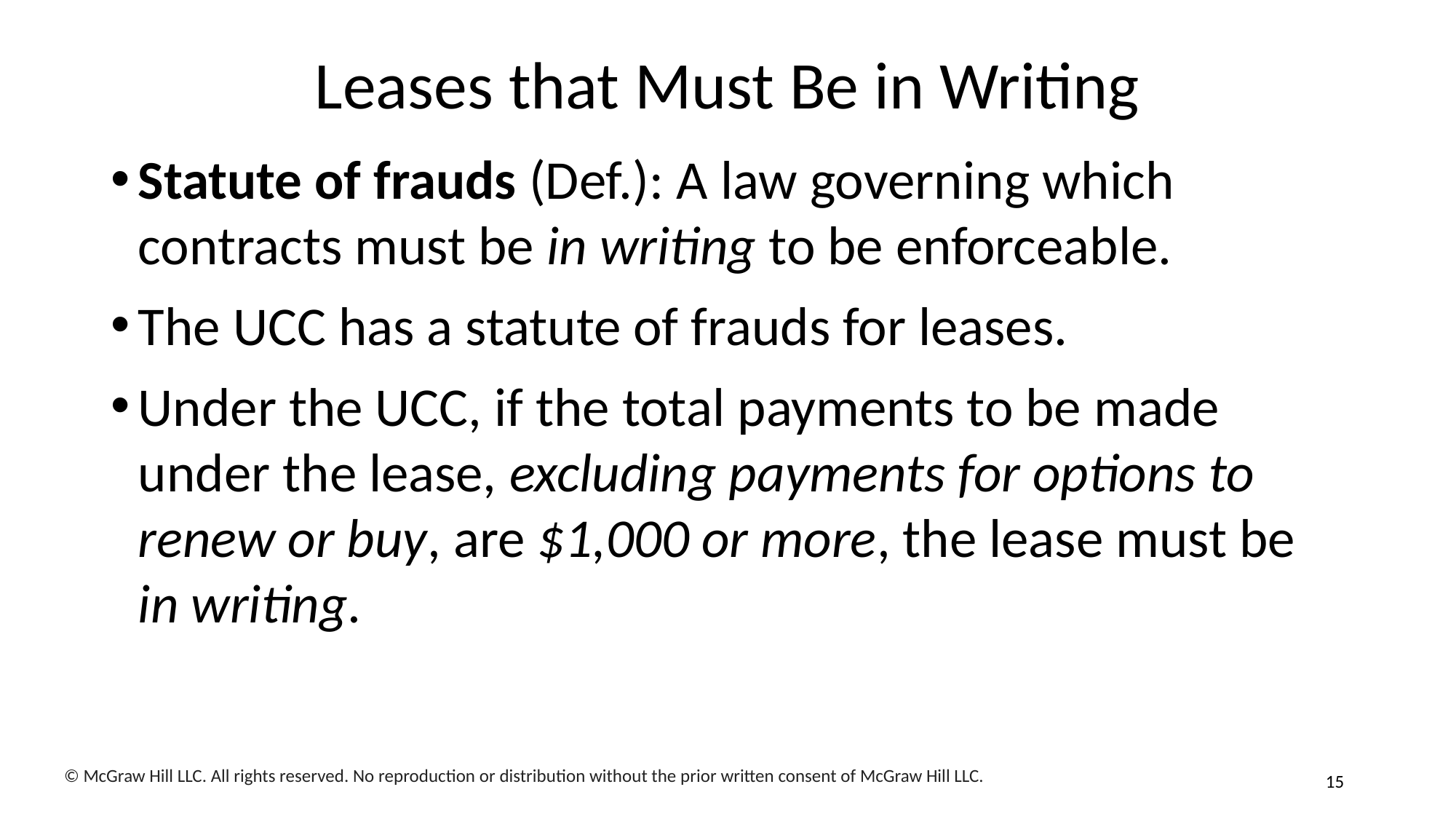

# Leases that Must Be in Writing
Statute of frauds (Def.): A law governing which contracts must be in writing to be enforceable.
The UCC has a statute of frauds for leases.
Under the UCC, if the total payments to be made under the lease, excluding payments for options to renew or buy, are $1,000 or more, the lease must be in writing.

15